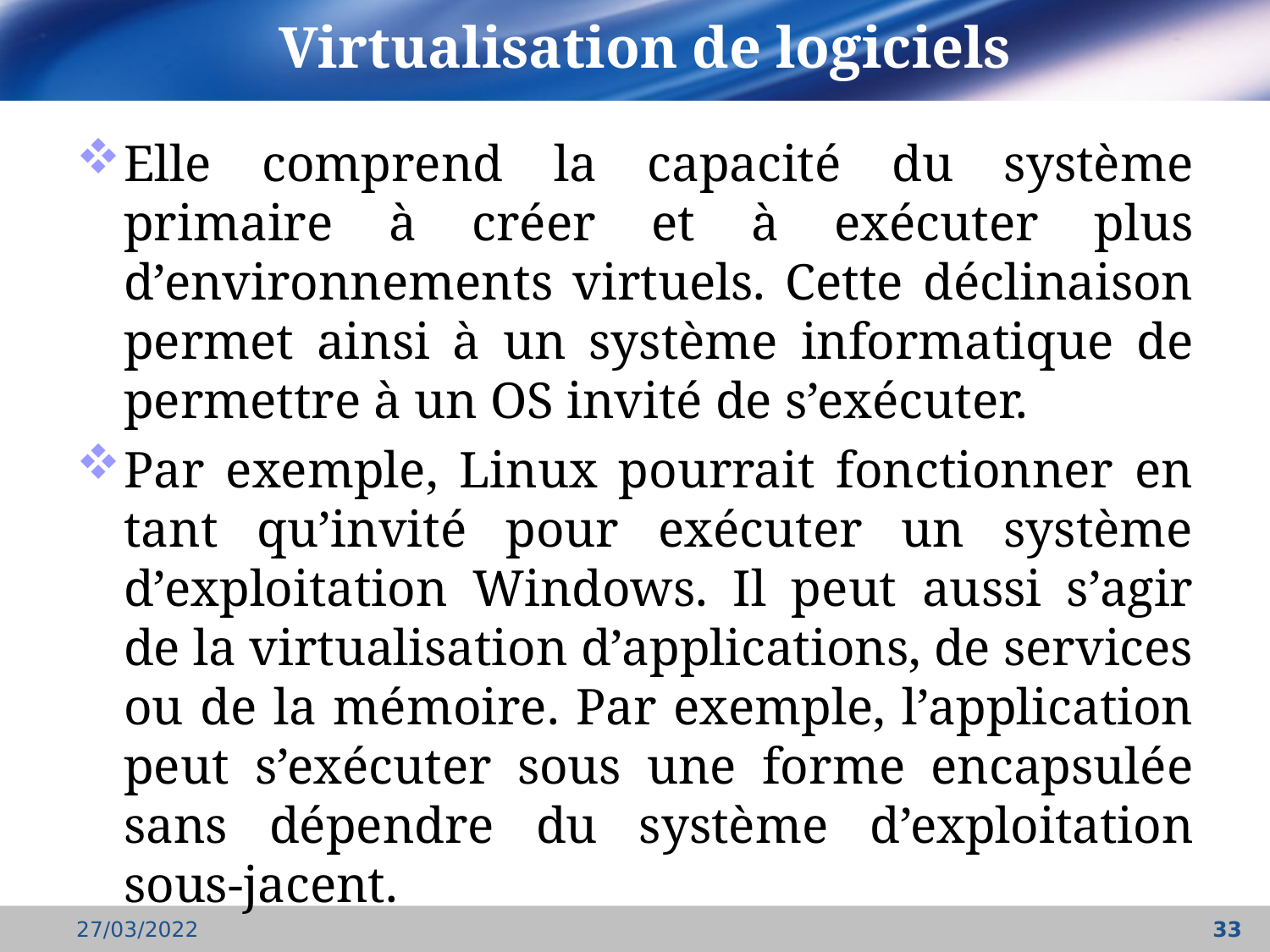

# Virtualisation de logiciels
Elle comprend la capacité du système primaire à créer et à exécuter plus d’environnements virtuels. Cette déclinaison permet ainsi à un système informatique de permettre à un OS invité de s’exécuter.
Par exemple, Linux pourrait fonctionner en tant qu’invité pour exécuter un système d’exploitation Windows. Il peut aussi s’agir de la virtualisation d’applications, de services ou de la mémoire. Par exemple, l’application peut s’exécuter sous une forme encapsulée sans dépendre du système d’exploitation sous-jacent.
27/03/2022
33